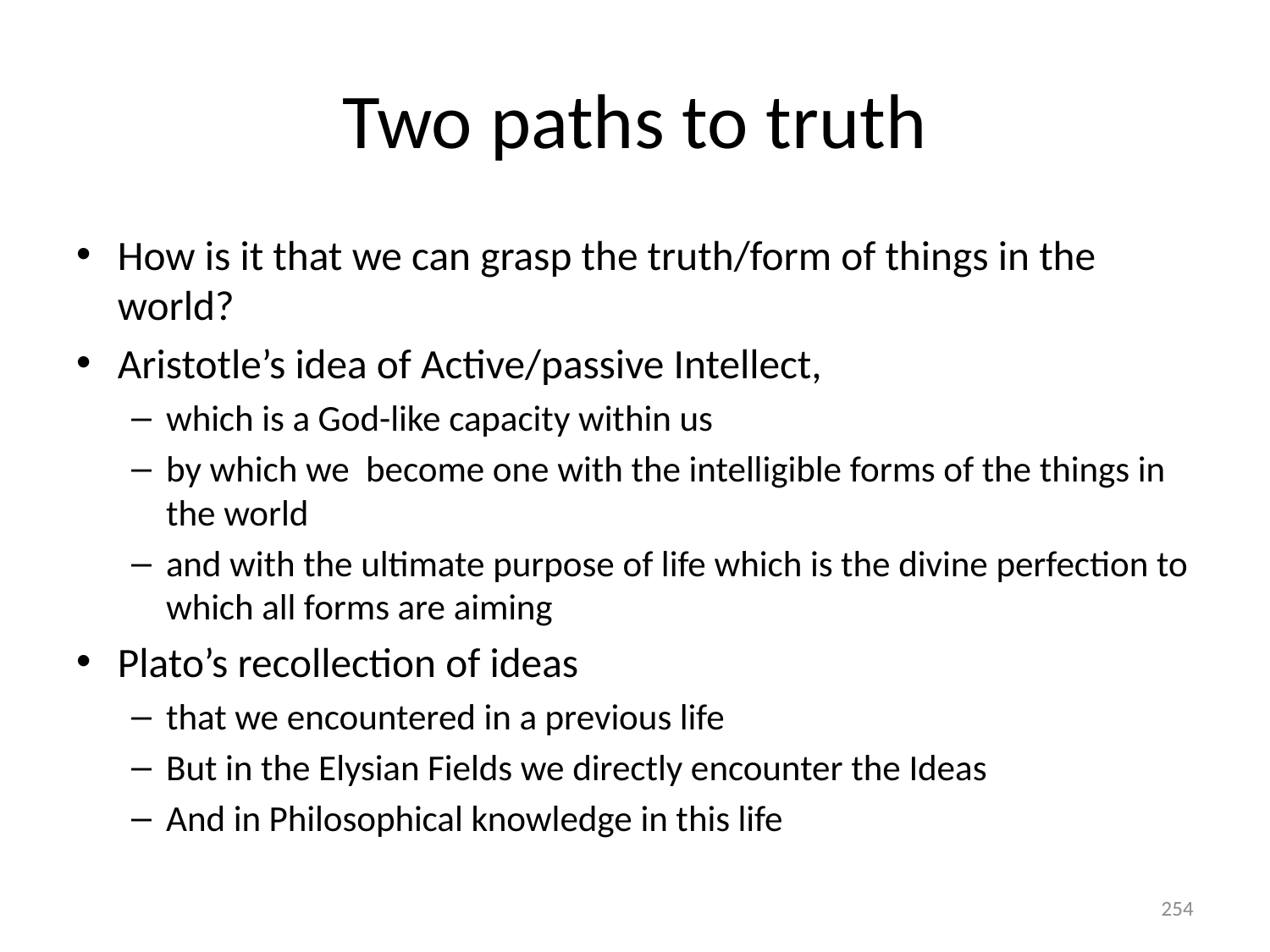

# Two paths to truth
How is it that we can grasp the truth/form of things in the world?
Aristotle’s idea of Active/passive Intellect,
which is a God-like capacity within us
by which we  become one with the intelligible forms of the things in the world
and with the ultimate purpose of life which is the divine perfection to which all forms are aiming
Plato’s recollection of ideas
that we encountered in a previous life
But in the Elysian Fields we directly encounter the Ideas
And in Philosophical knowledge in this life
254